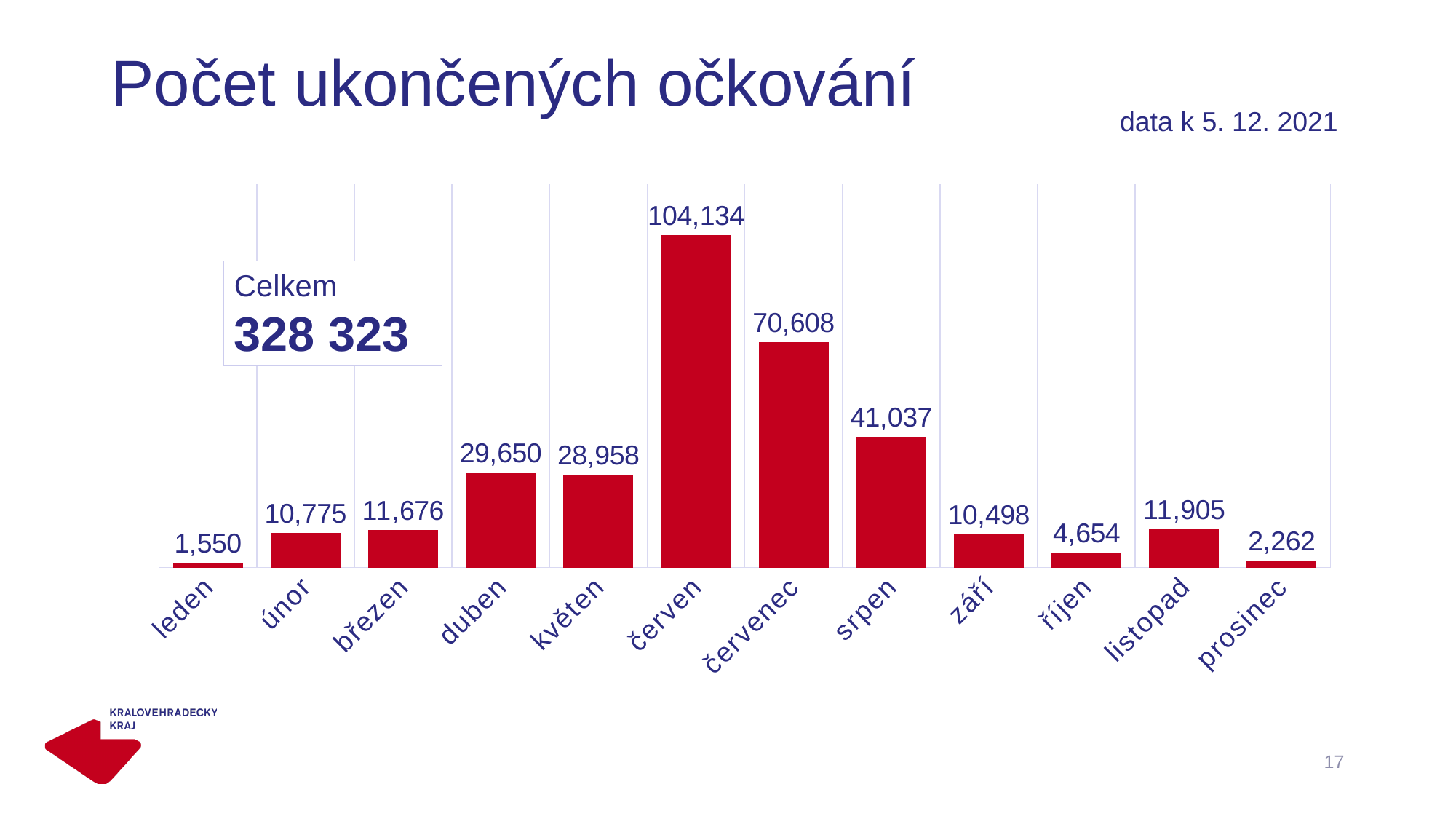

# Počet ukončených očkování
data k 5. 12. 2021

### Chart

| Category |
|---|

### Chart

| Category | Řada 1 |
|---|---|
| leden | 1550.0 |
| únor | 10775.0 |
| březen | 11676.0 |
| duben | 29650.0 |
| květen | 28958.0 |
| červen | 104134.0 |
| červenec | 70608.0 |
| srpen | 41037.0 |
| září | 10498.0 |
| říjen | 4654.0 |
| listopad | 11905.0 |
| prosinec | 2262.0 |
Celkem
328 323
17